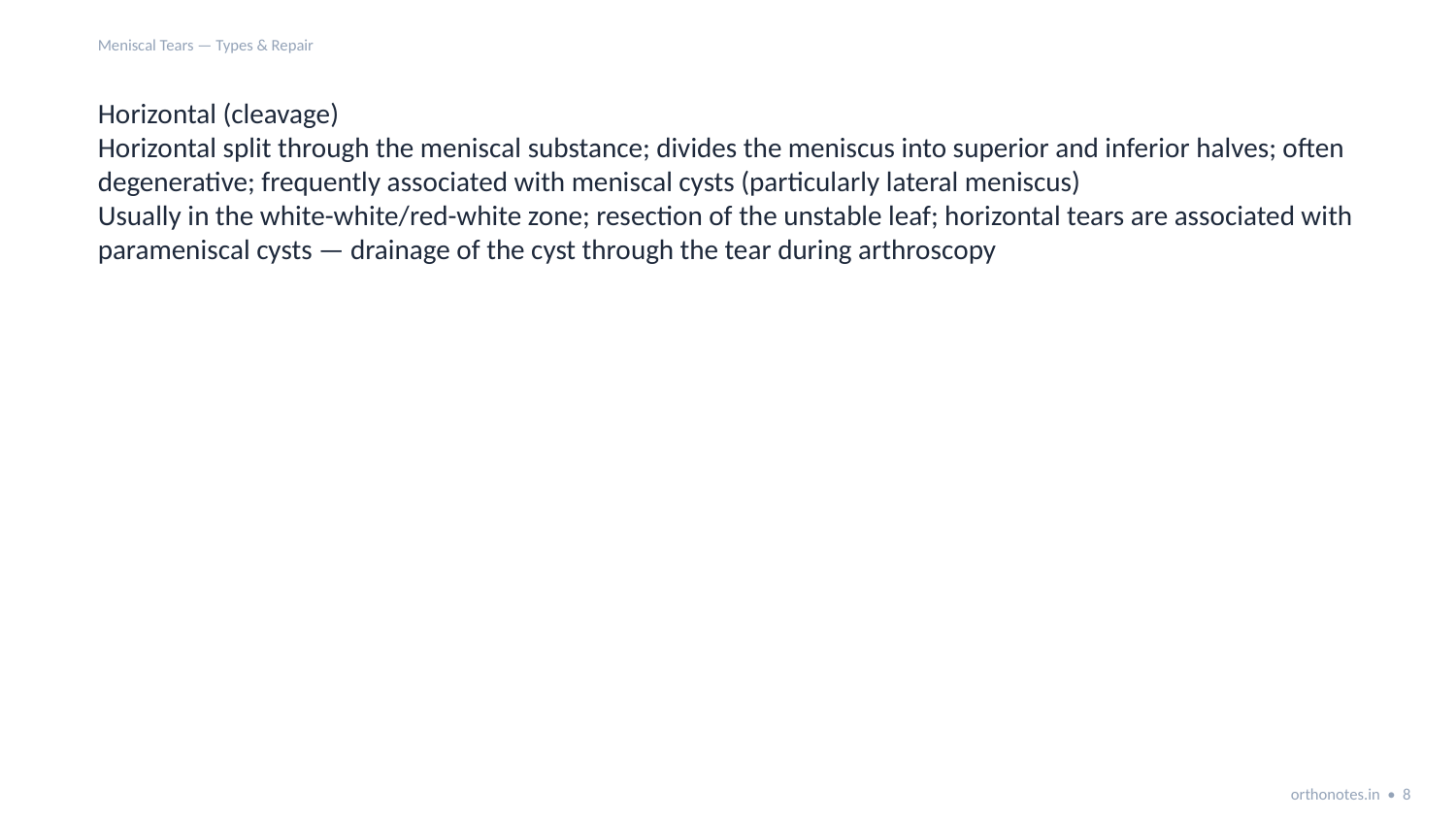

Meniscal Tears — Types & Repair
Horizontal (cleavage)
Horizontal split through the meniscal substance; divides the meniscus into superior and inferior halves; often degenerative; frequently associated with meniscal cysts (particularly lateral meniscus)
Usually in the white-white/red-white zone; resection of the unstable leaf; horizontal tears are associated with parameniscal cysts — drainage of the cyst through the tear during arthroscopy
orthonotes.in  •  8